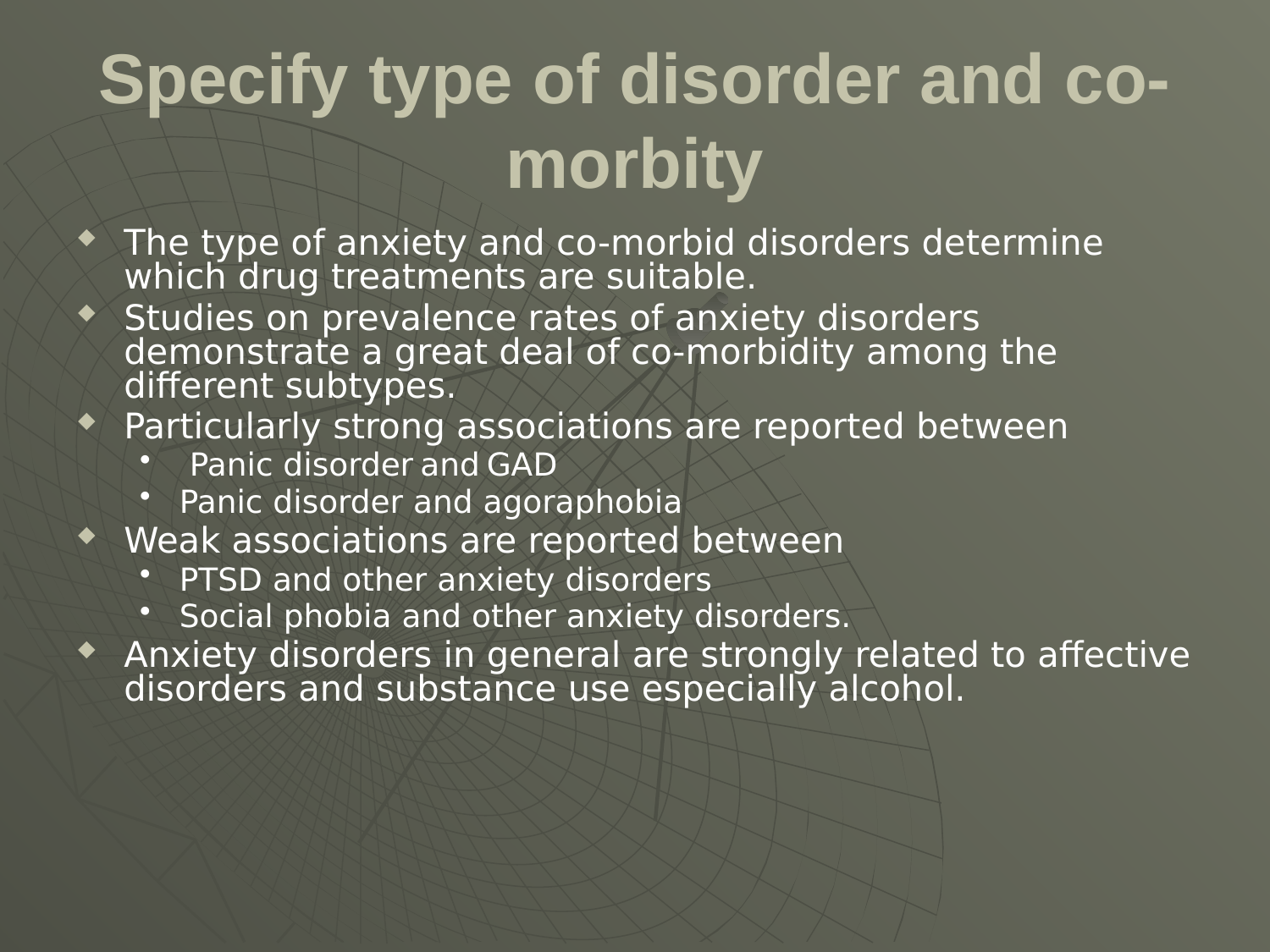

# Specify type of disorder and co-morbity
The type of anxiety and co-morbid disorders determine which drug treatments are suitable.
Studies on prevalence rates of anxiety disorders demonstrate a great deal of co-morbidity among the different subtypes.
Particularly strong associations are reported between
 Panic disorder and GAD
Panic disorder and agoraphobia
Weak associations are reported between
PTSD and other anxiety disorders
Social phobia and other anxiety disorders.
Anxiety disorders in general are strongly related to affective disorders and substance use especially alcohol.